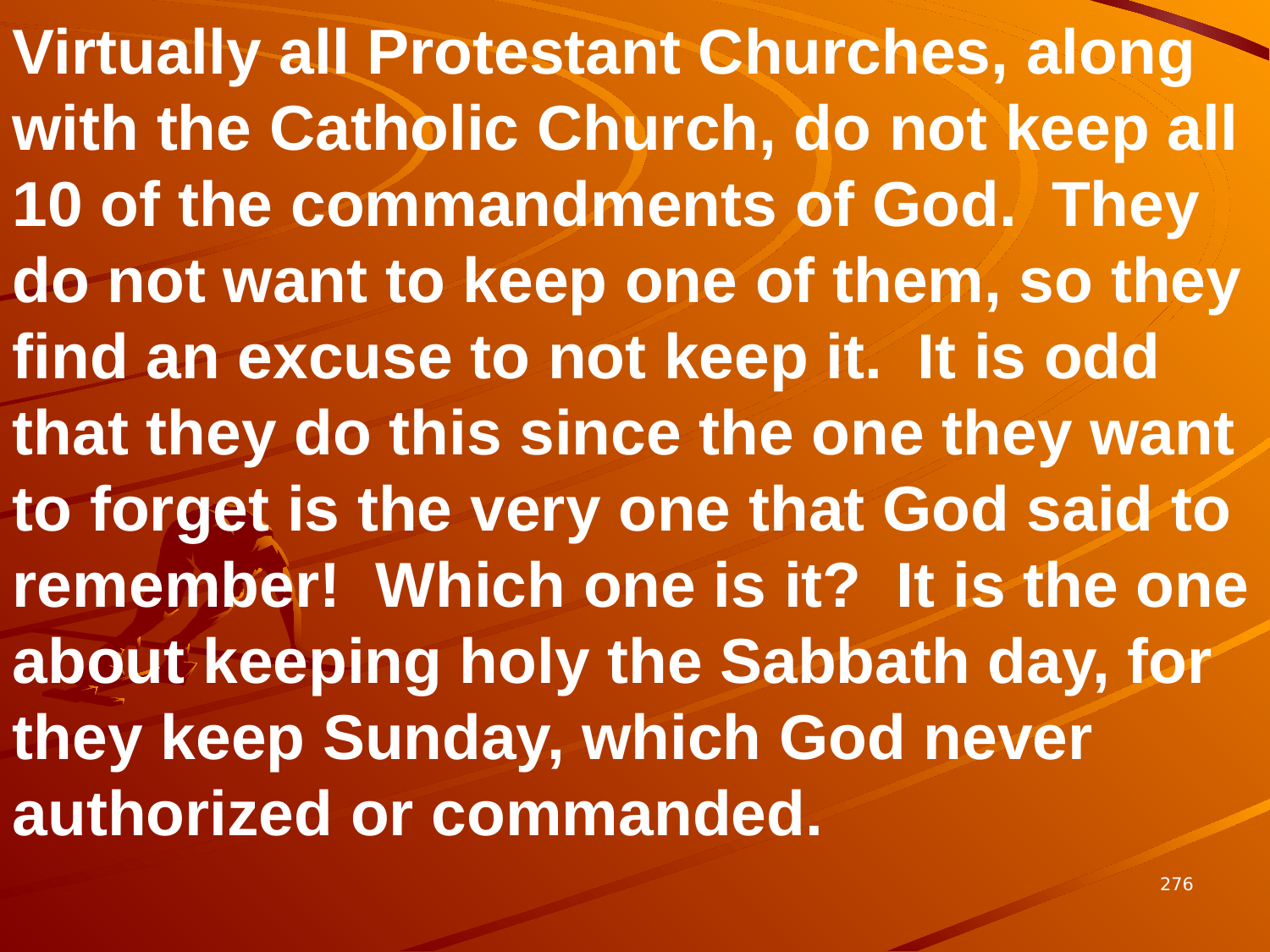

Virtually all Protestant Churches, along with the Catholic Church, do not keep all 10 of the commandments of God.  They do not want to keep one of them, so they find an excuse to not keep it.  It is odd that they do this since the one they want to forget is the very one that God said to remember!  Which one is it?  It is the one about keeping holy the Sabbath day, for they keep Sunday, which God never authorized or commanded.
276